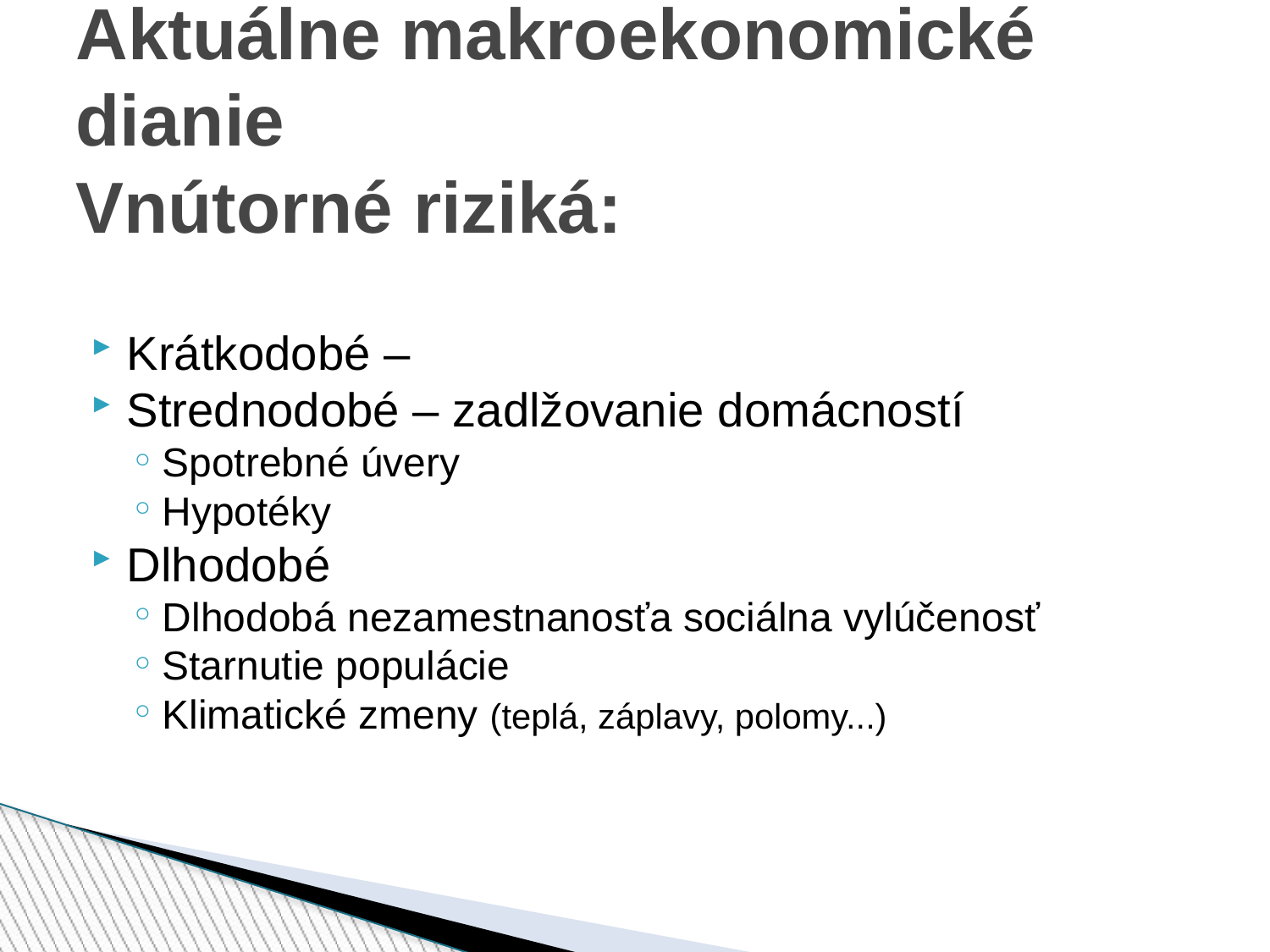

Aktuálne makroekonomické dianie
Vnútorné riziká:
Krátkodobé –
Strednodobé – zadlžovanie domácností
Spotrebné úvery
Hypotéky
Dlhodobé
Dlhodobá nezamestnanosťa sociálna vylúčenosť
Starnutie populácie
Klimatické zmeny (teplá, záplavy, polomy...)